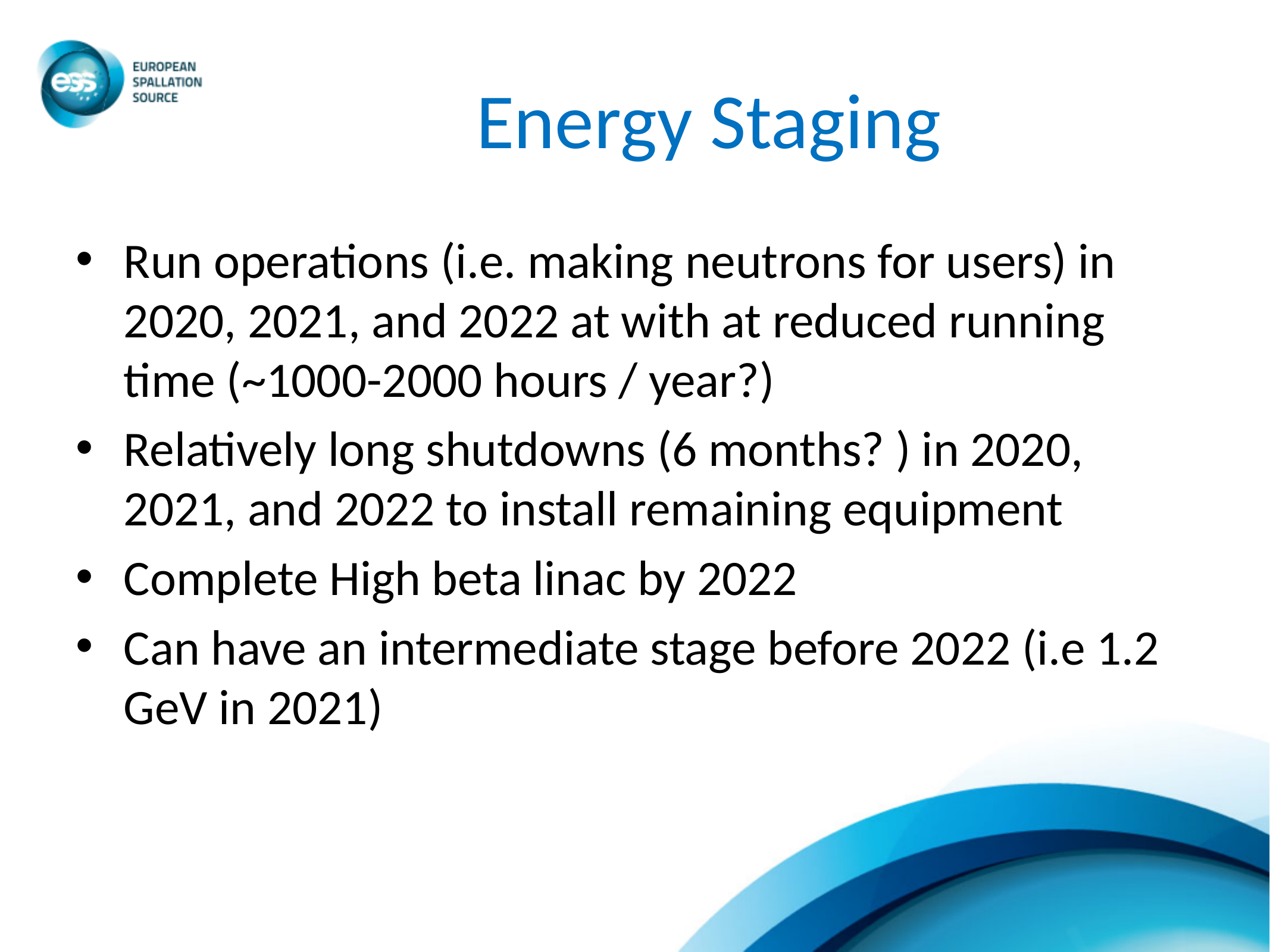

# Energy Staging
Run operations (i.e. making neutrons for users) in 2020, 2021, and 2022 at with at reduced running time (~1000-2000 hours / year?)
Relatively long shutdowns (6 months? ) in 2020, 2021, and 2022 to install remaining equipment
Complete High beta linac by 2022
Can have an intermediate stage before 2022 (i.e 1.2 GeV in 2021)